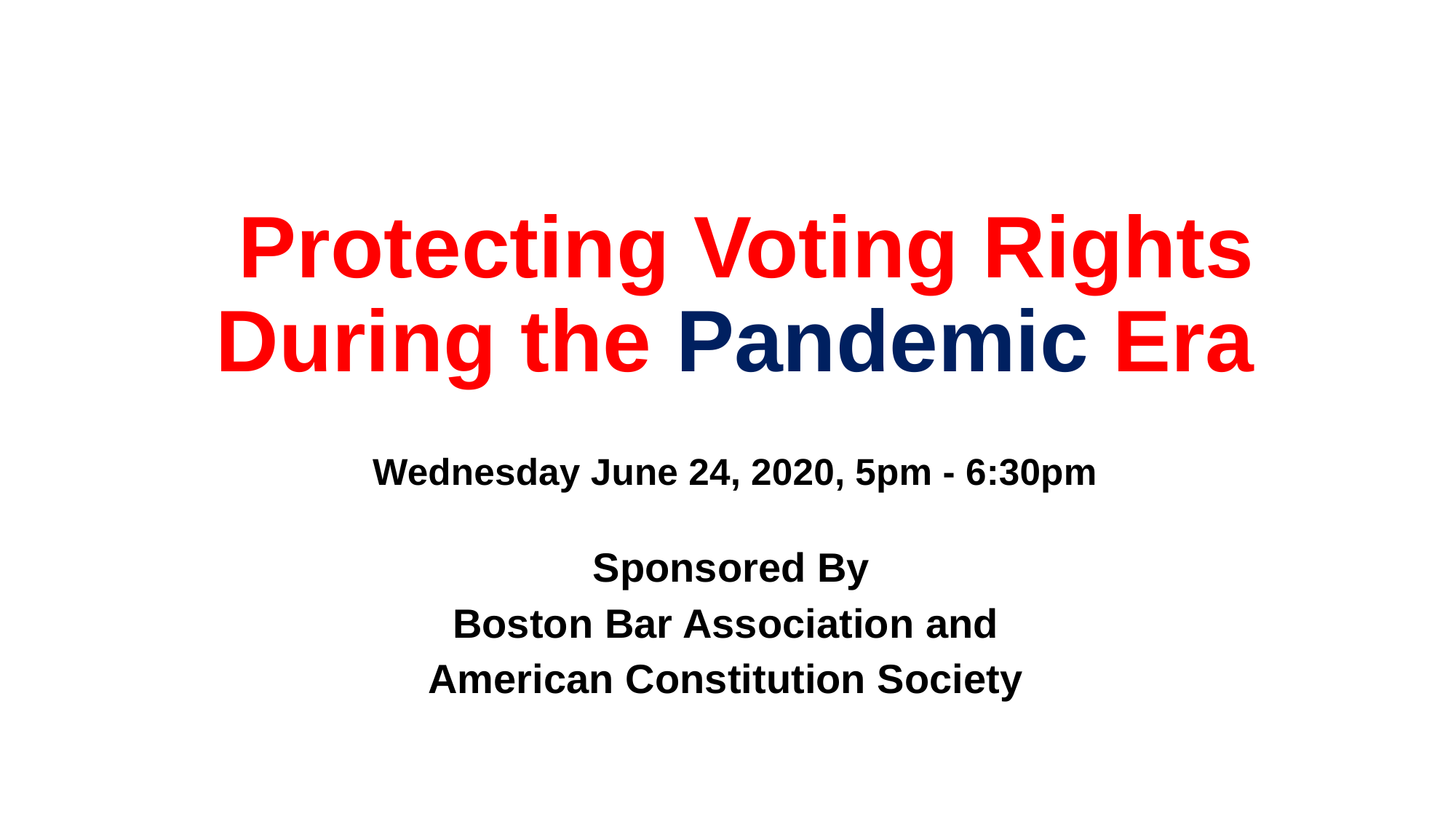

# Protecting Voting Rights During the Pandemic Era
 Wednesday June 24, 2020, 5pm - 6:30pm

Sponsored By
Boston Bar Association and
American Constitution Society